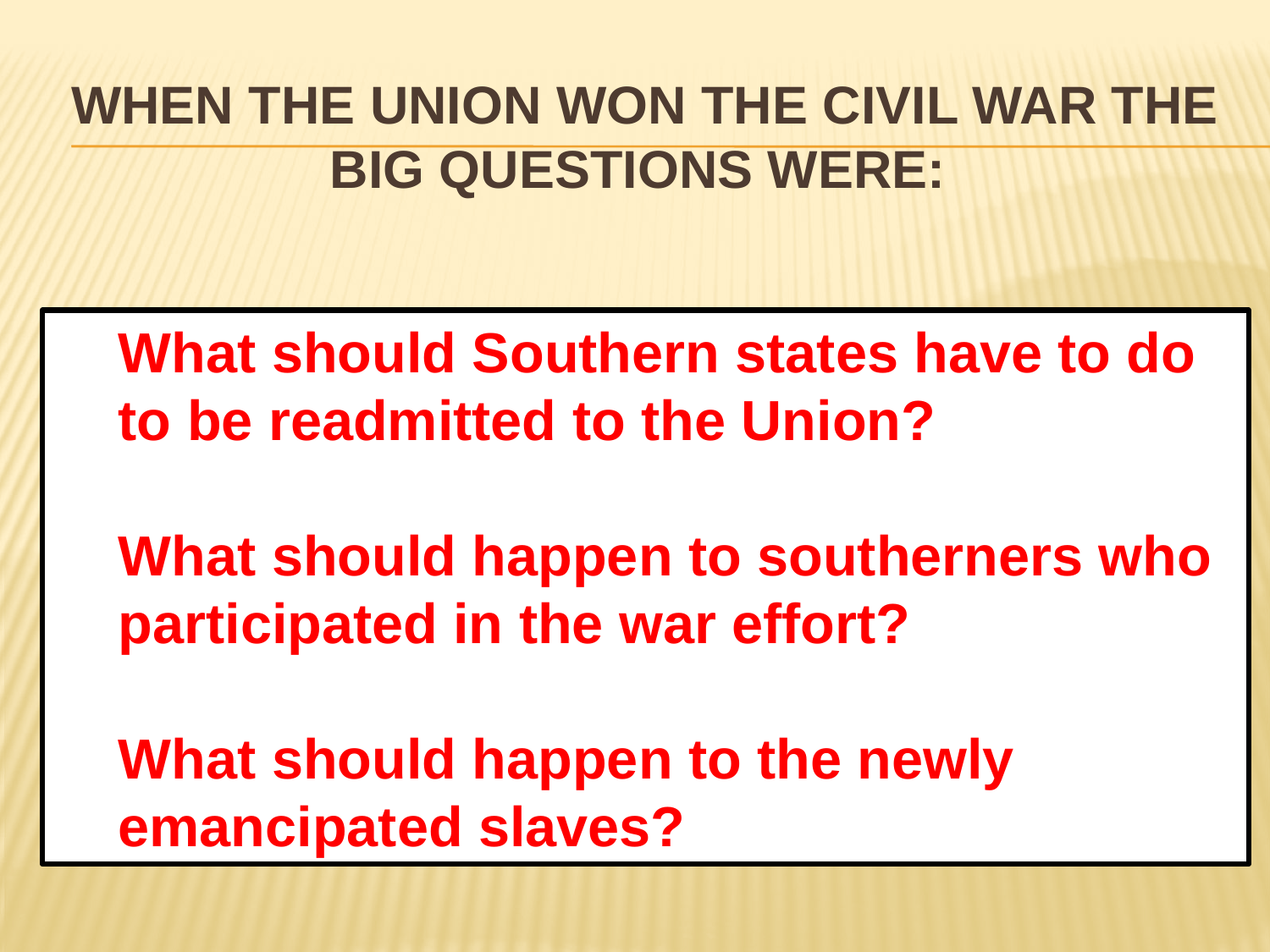

# When the Union won the Civil War the big questions were:
What should Southern states have to do to be readmitted to the Union?

What should happen to southerners who participated in the war effort?

What should happen to the newly emancipated slaves?